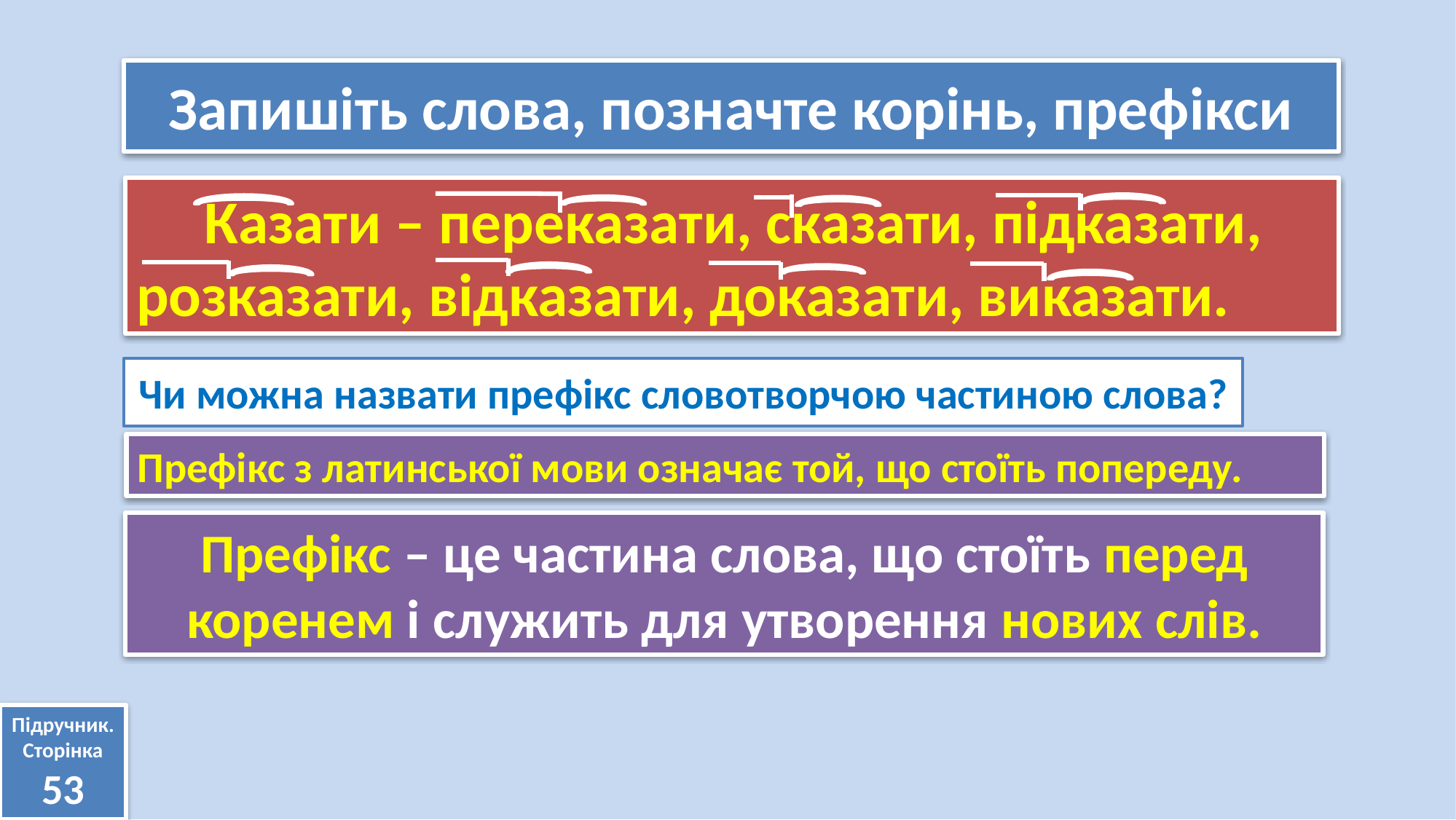

Запишіть слова, позначте корінь, префікси
     Казати – переказати, сказати, підказати, розказати, відказати, доказати, виказати.

Чи можна назвати префікс словотворчою частиною слова?
Префікс з латинської мови означає той, що стоїть попереду.
Префікс – це частина слова, що стоїть перед коренем і служить для утворення нових слів.
Підручник.
Сторінка
53